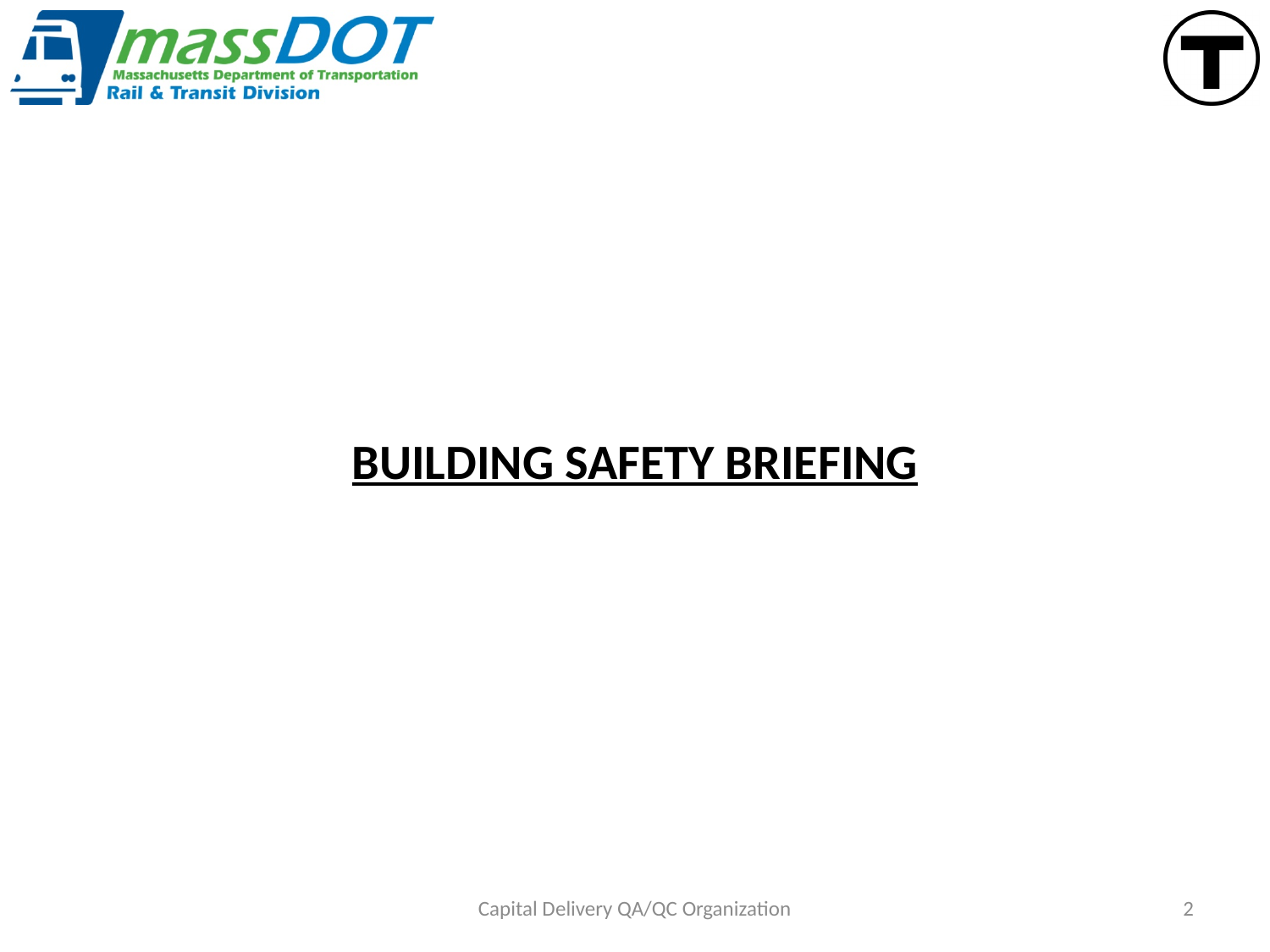

#

BUILDING SAFETY BRIEFING
Capital Delivery QA/QC Organization
2